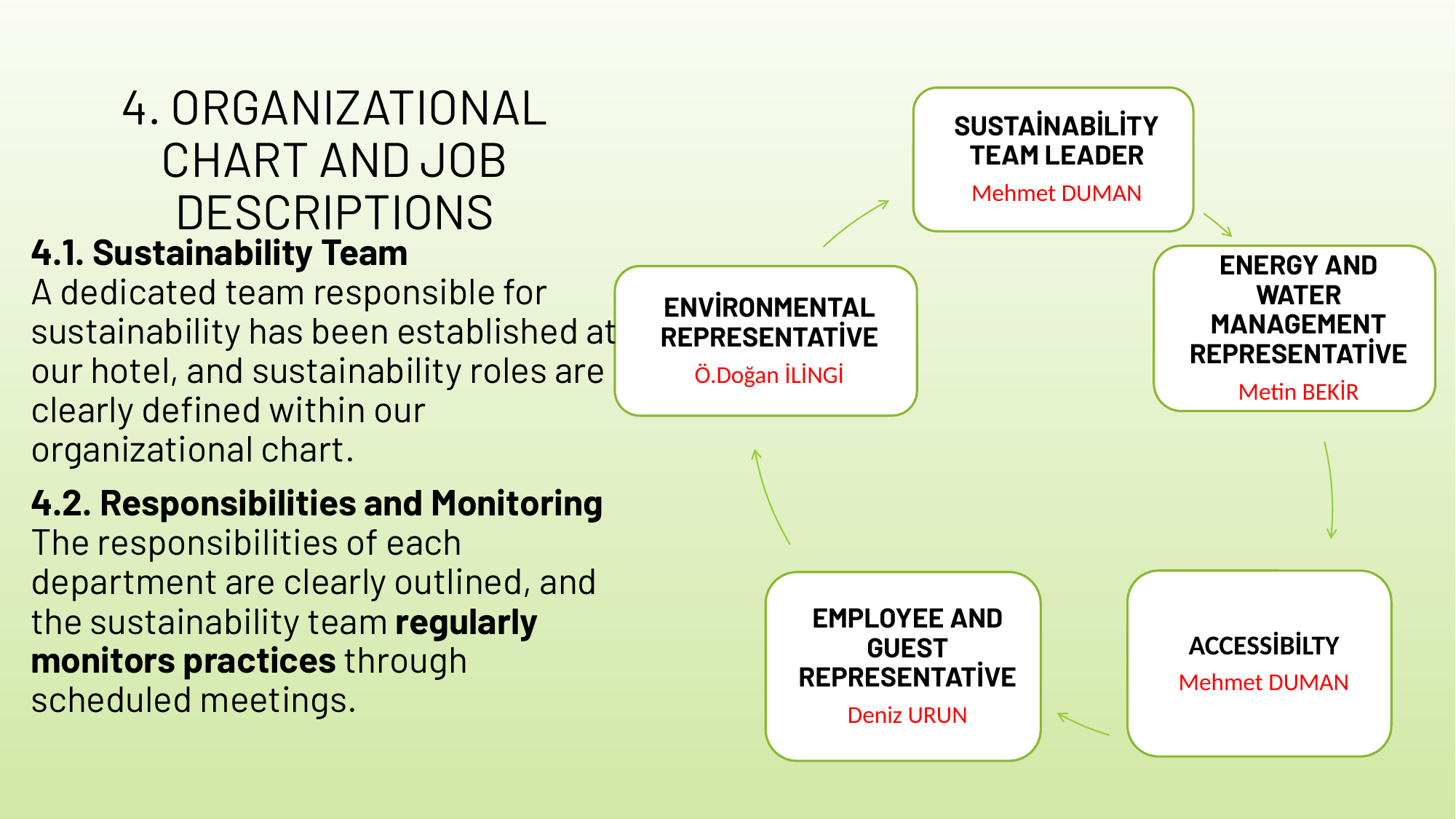

# 4. ORGANIZATIONAL CHART AND JOB DESCRIPTIONS
SUSTAİNABİLİTY TEAM LEADER
Mehmet DUMAN
ENERGY AND WATER MANAGEMENT REPRESENTATİVE
Metin BEKİR
ACCESSİBİLTY
Mehmet DUMAN
EMPLOYEE AND GUEST REPRESENTATİVE
Deniz URUN
ENVİRONMENTAL REPRESENTATİVE
Ö.Doğan İLİNGİ
4.1. Sustainability Team
A dedicated team responsible for sustainability has been established at our hotel, and sustainability roles are clearly defined within our organizational chart.
4.2. Responsibilities and Monitoring
The responsibilities of each department are clearly outlined, and the sustainability team regularly monitors practices through scheduled meetings.